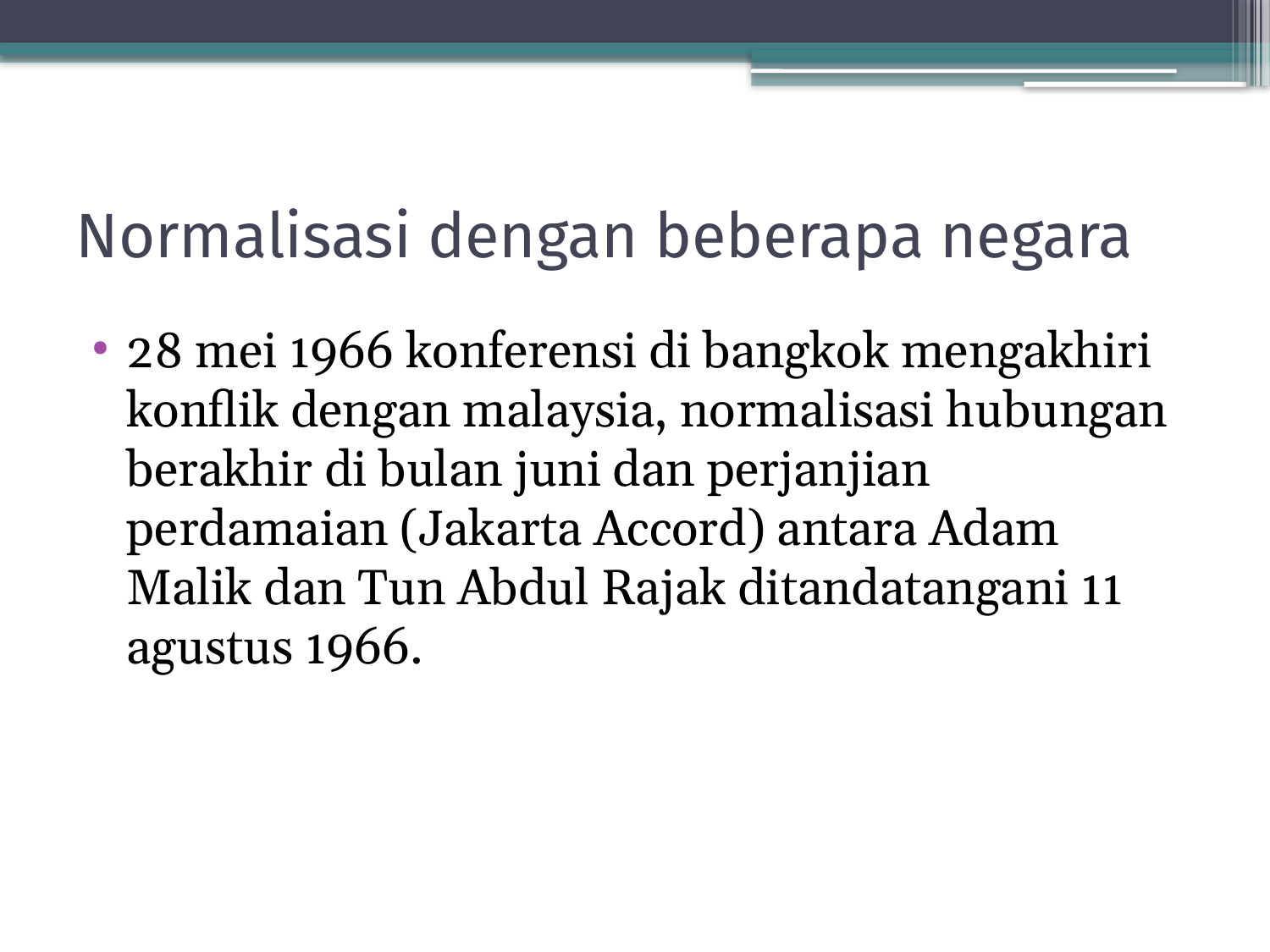

# Normalisasi dengan beberapa negara
28 mei 1966 konferensi di bangkok mengakhiri konflik dengan malaysia, normalisasi hubungan berakhir di bulan juni dan perjanjian perdamaian (Jakarta Accord) antara Adam Malik dan Tun Abdul Rajak ditandatangani 11 agustus 1966.